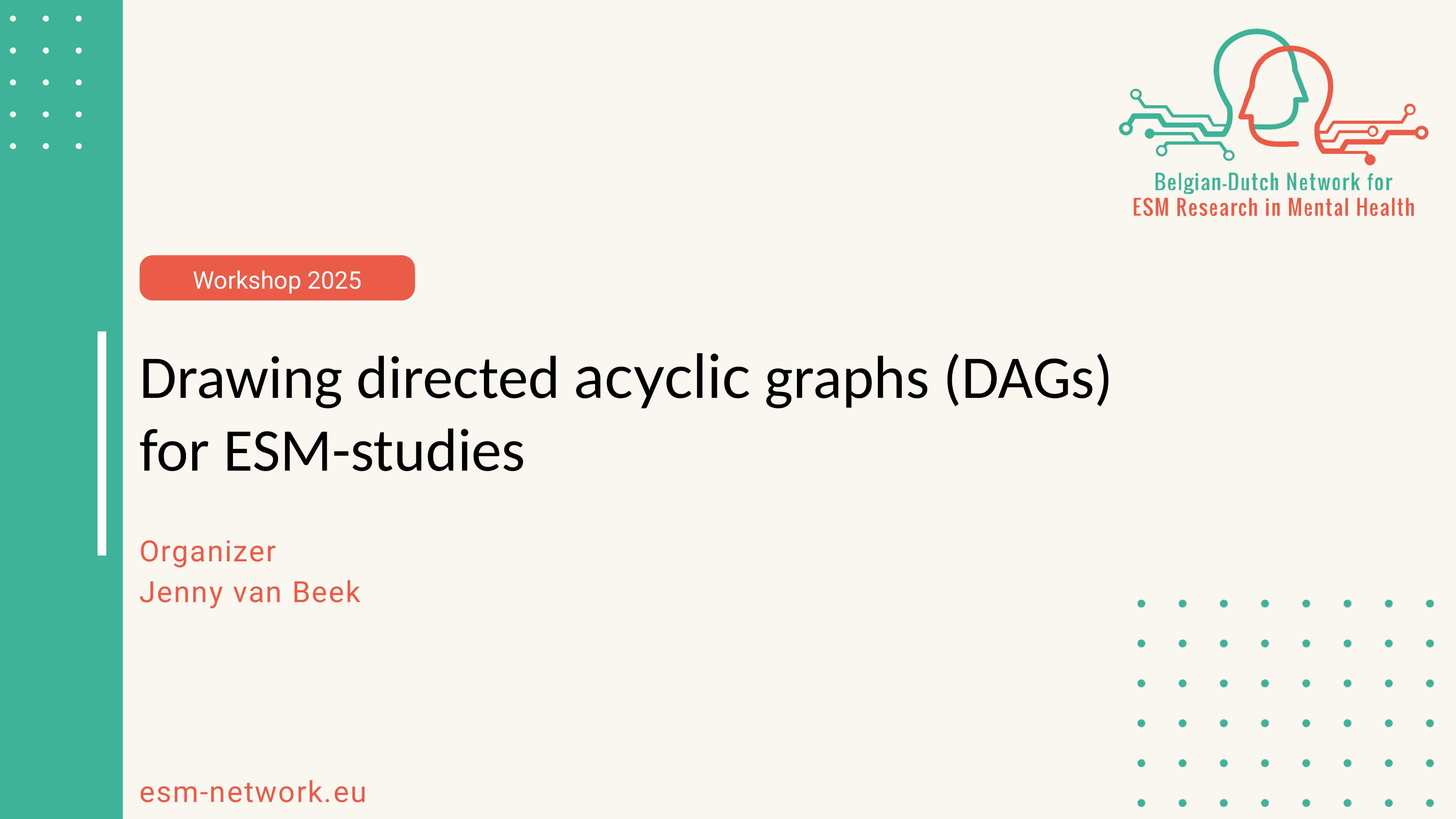

Workshop 2025

Drawing directed acyclic graphs (DAGs) for ESM-studies
Organizer
Jenny van Beek

esm-network.eu